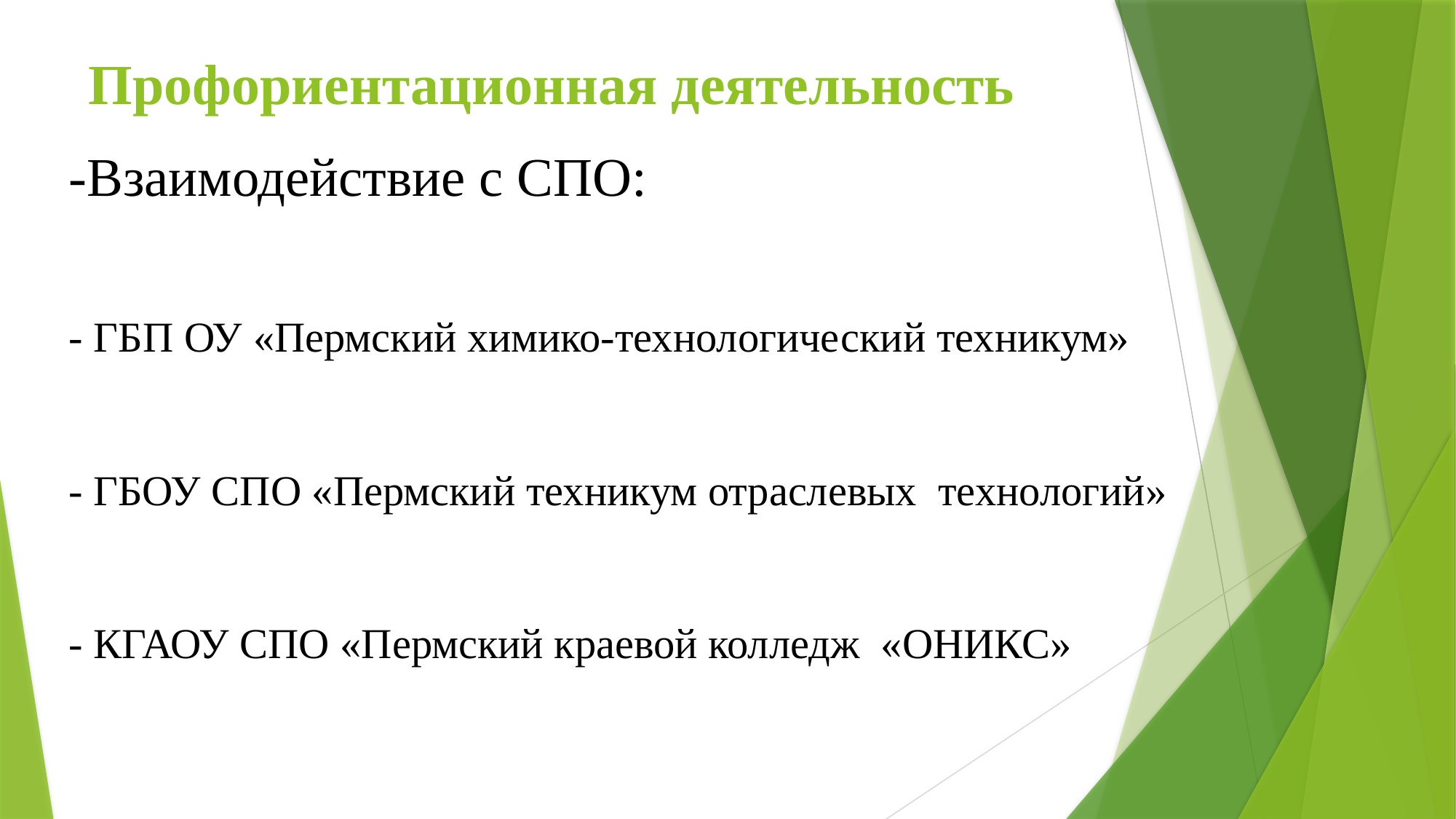

# Профориентационная деятельность
-Взаимодействие с СПО:

- ГБП ОУ «Пермский химико-технологический техникум»

- ГБОУ СПО «Пермский техникум отраслевых  технологий»

- КГАОУ СПО «Пермский краевой колледж  «ОНИКС»